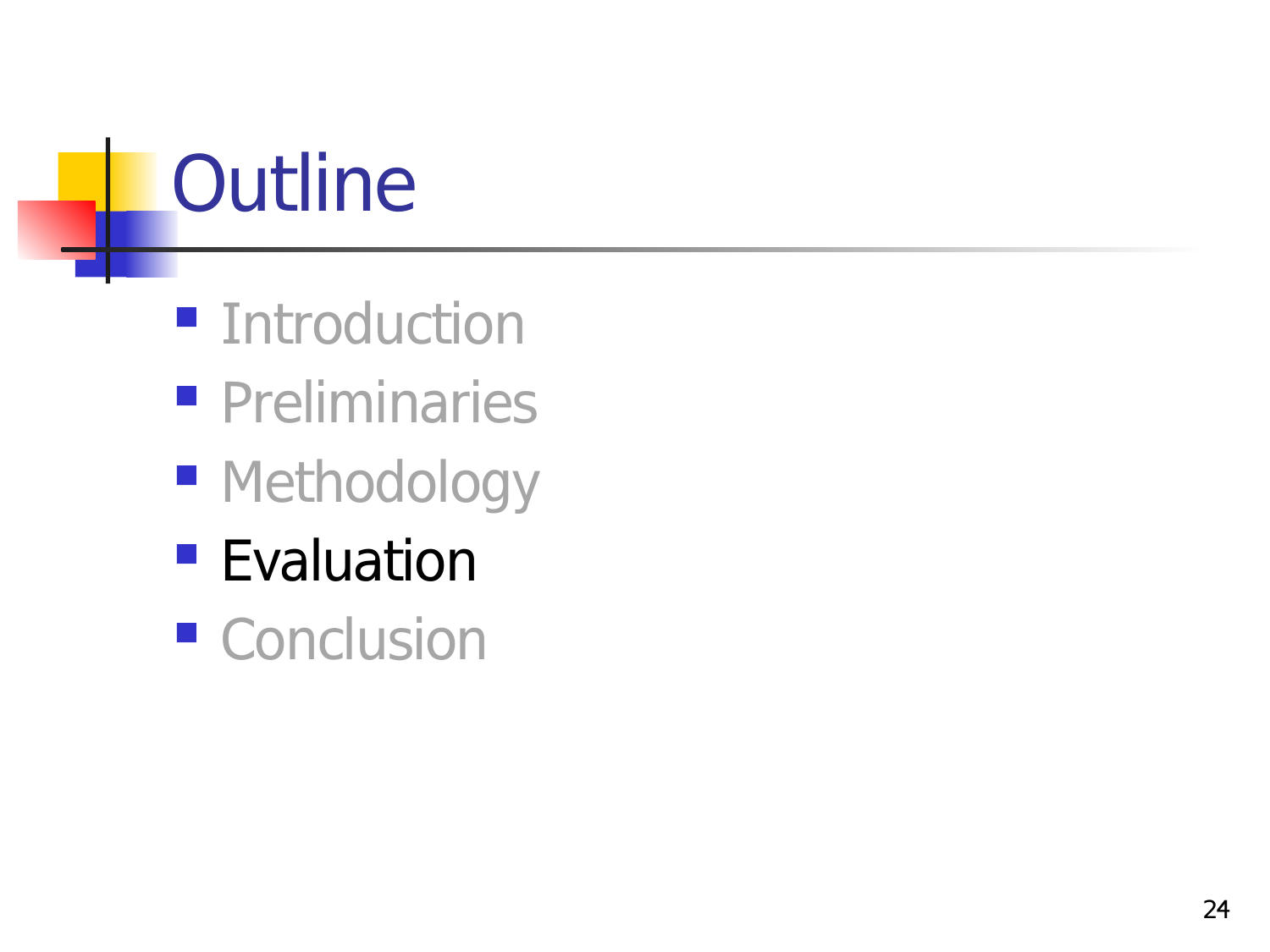

# Outline
Introduction
Preliminaries
Methodology
Evaluation
Conclusion

24